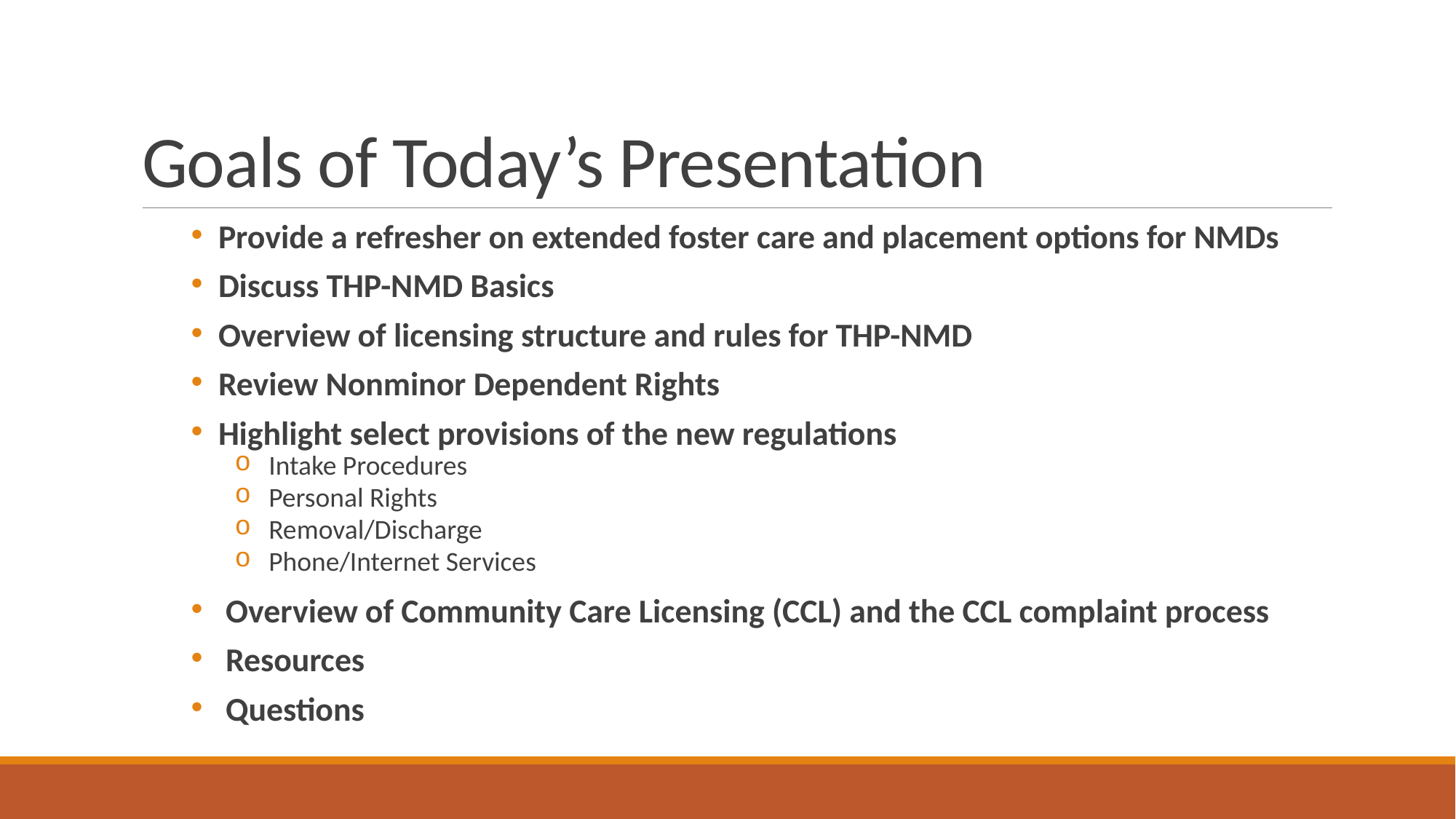

# Goals of Today’s Presentation
Provide a refresher on extended foster care and placement options for NMDs
Discuss THP-NMD Basics
Overview of licensing structure and rules for THP-NMD
Review Nonminor Dependent Rights
Highlight select provisions of the new regulations
Intake Procedures
Personal Rights
Removal/Discharge
Phone/Internet Services
 Overview of Community Care Licensing (CCL) and the CCL complaint process
 Resources
 Questions